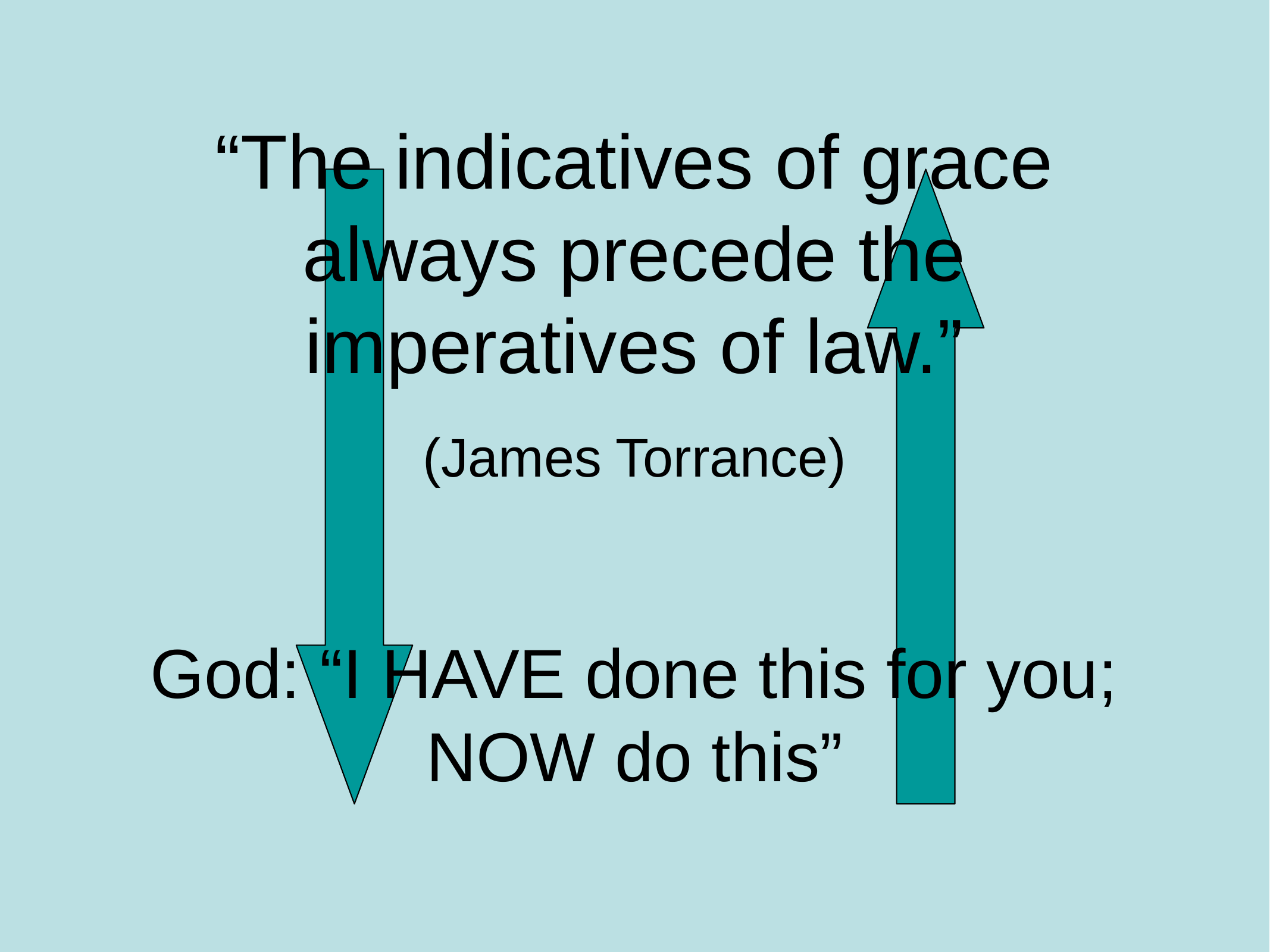

“The indicatives of grace always precede the imperatives of law.”
(James Torrance)

God: “I HAVE done this for you; NOW do this”